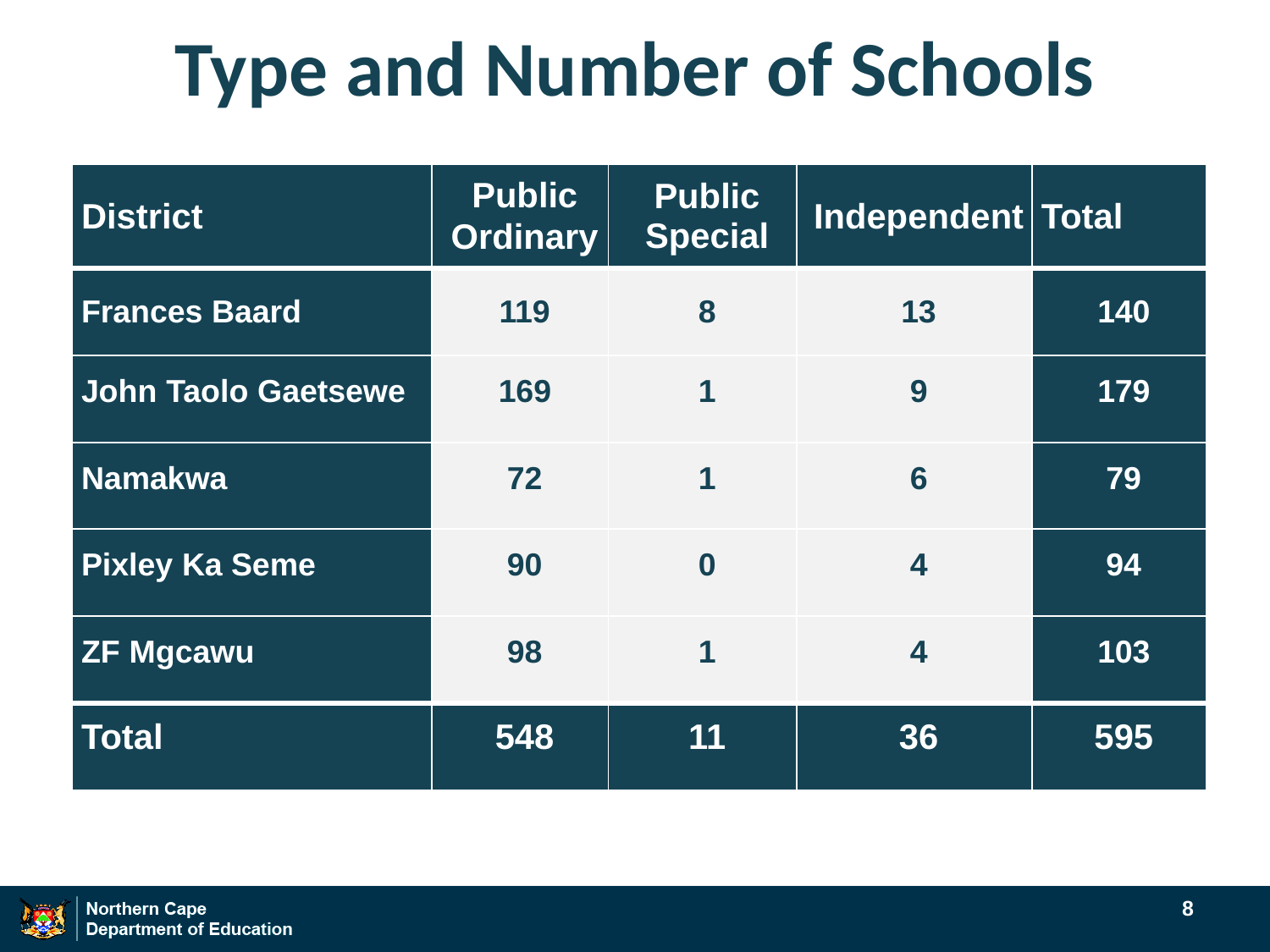

# Type and Number of Schools
| District | Public Ordinary | Public Special | Independent | Total |
| --- | --- | --- | --- | --- |
| Frances Baard | 119 | 8 | 13 | 140 |
| John Taolo Gaetsewe | 169 | 1 | 9 | 179 |
| Namakwa | 72 | 1 | 6 | 79 |
| Pixley Ka Seme | 90 | 0 | 4 | 94 |
| ZF Mgcawu | 98 | 1 | 4 | 103 |
| Total | 548 | 11 | 36 | 595 |
8